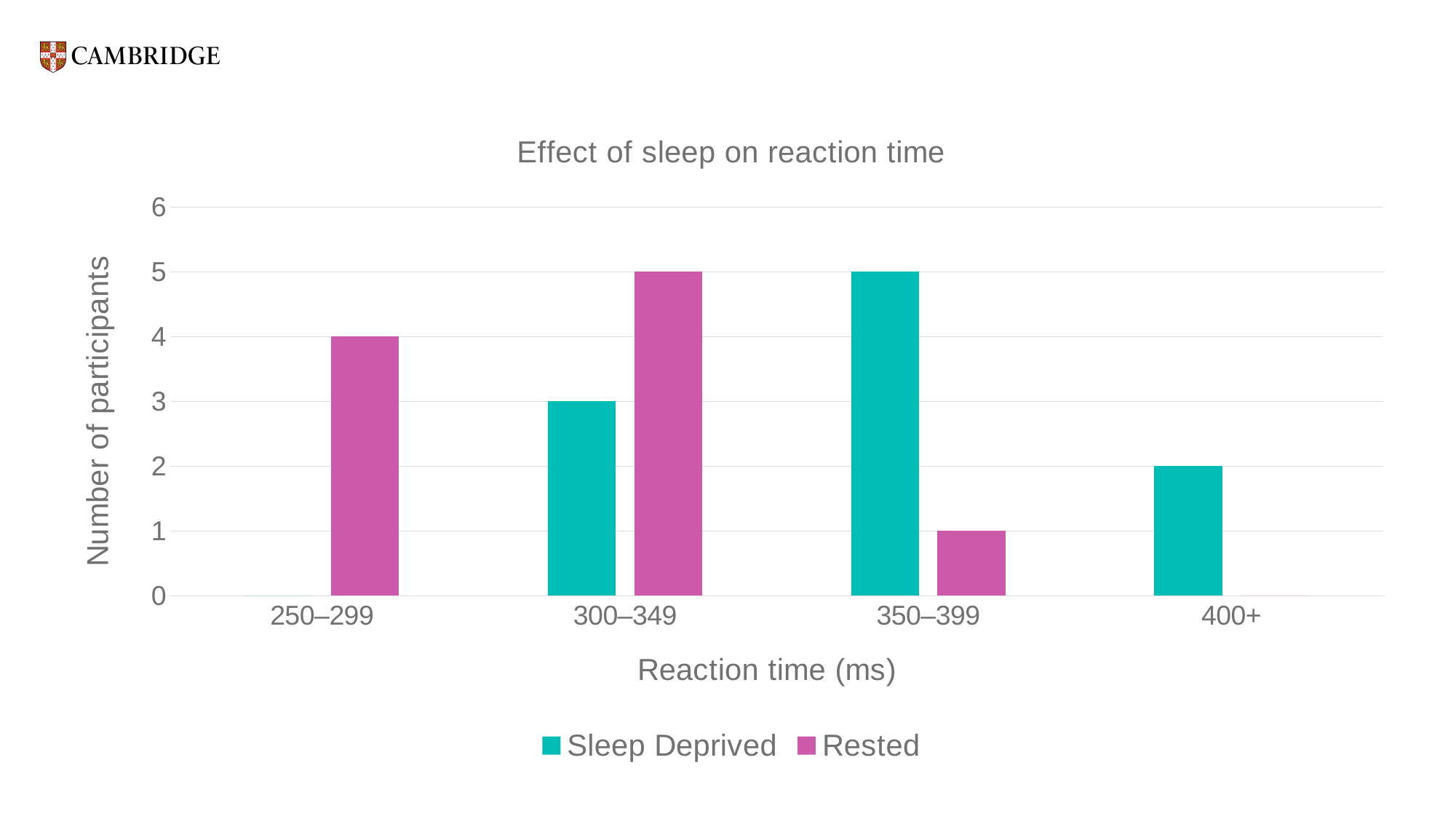

### Chart: Effect of sleep on reaction time

| Category | Sleep Deprived | Rested |
|---|---|---|
| 250–299 | 0.0 | 4.0 |
| 300–349 | 3.0 | 5.0 |
| 350–399 | 5.0 | 1.0 |
| 400+ | 2.0 | 0.0 |